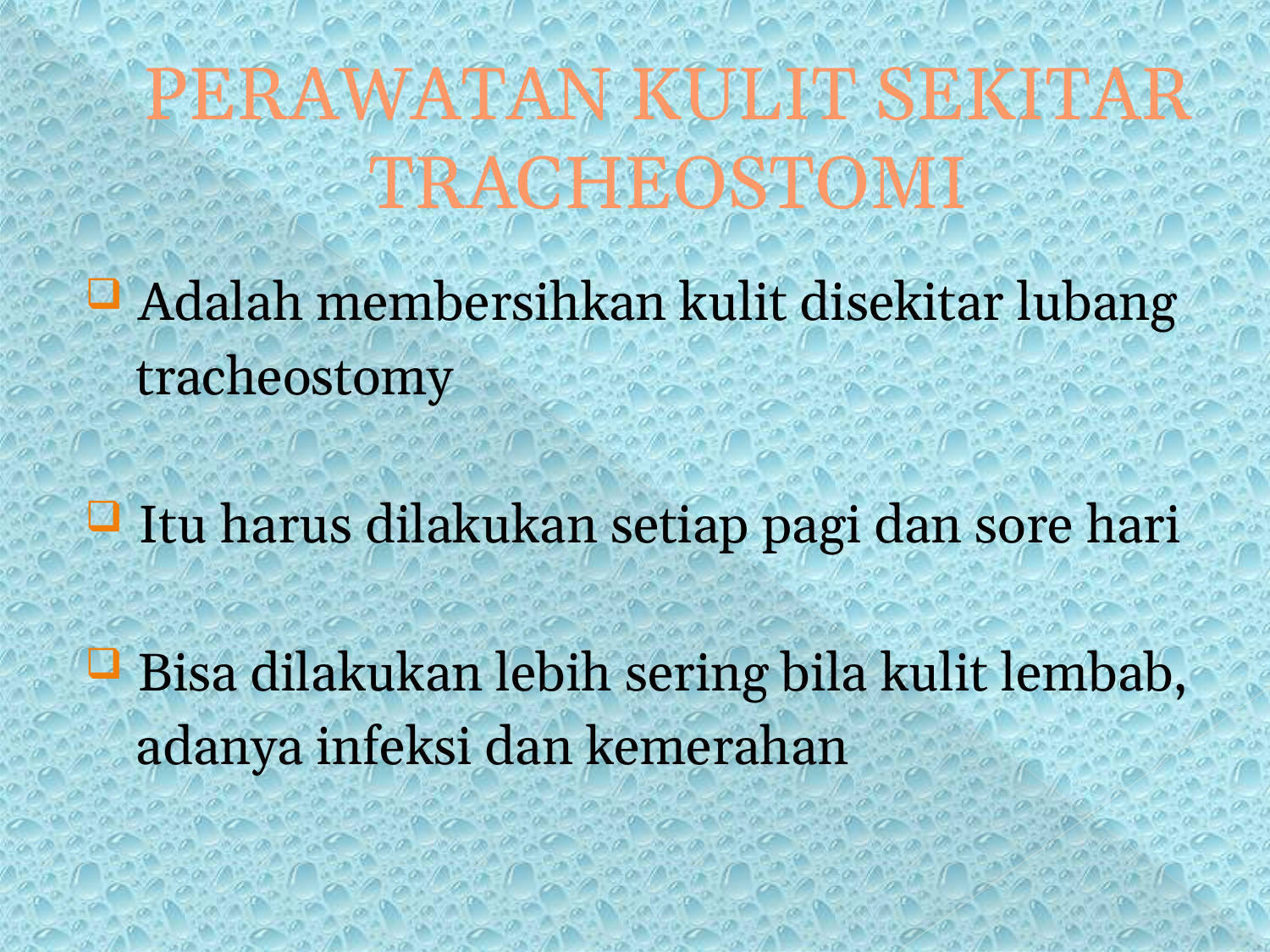

# PERAWATAN KULIT SEKITAR TRACHEOSTOMI
Adalah membersihkan kulit disekitar lubang
    tracheostomy

Itu harus dilakukan setiap pagi dan sore hari

Bisa dilakukan lebih sering bila kulit lembab,
    adanya infeksi dan kemerahan